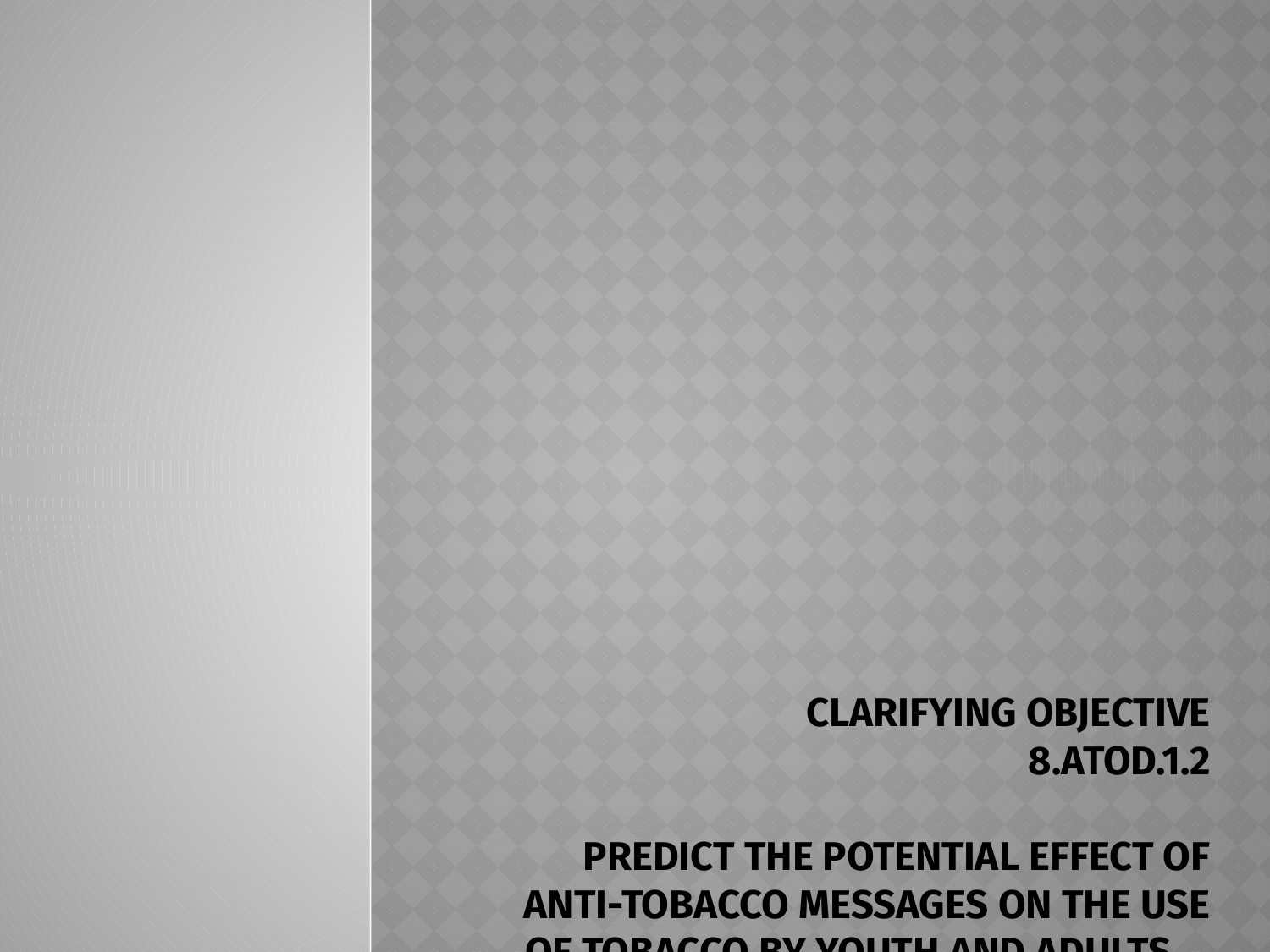

# Clarifying Objective 8.ATOD.1.2 Predict the potential effect of anti-tobacco messages on the use of tobacco by youth and adults.